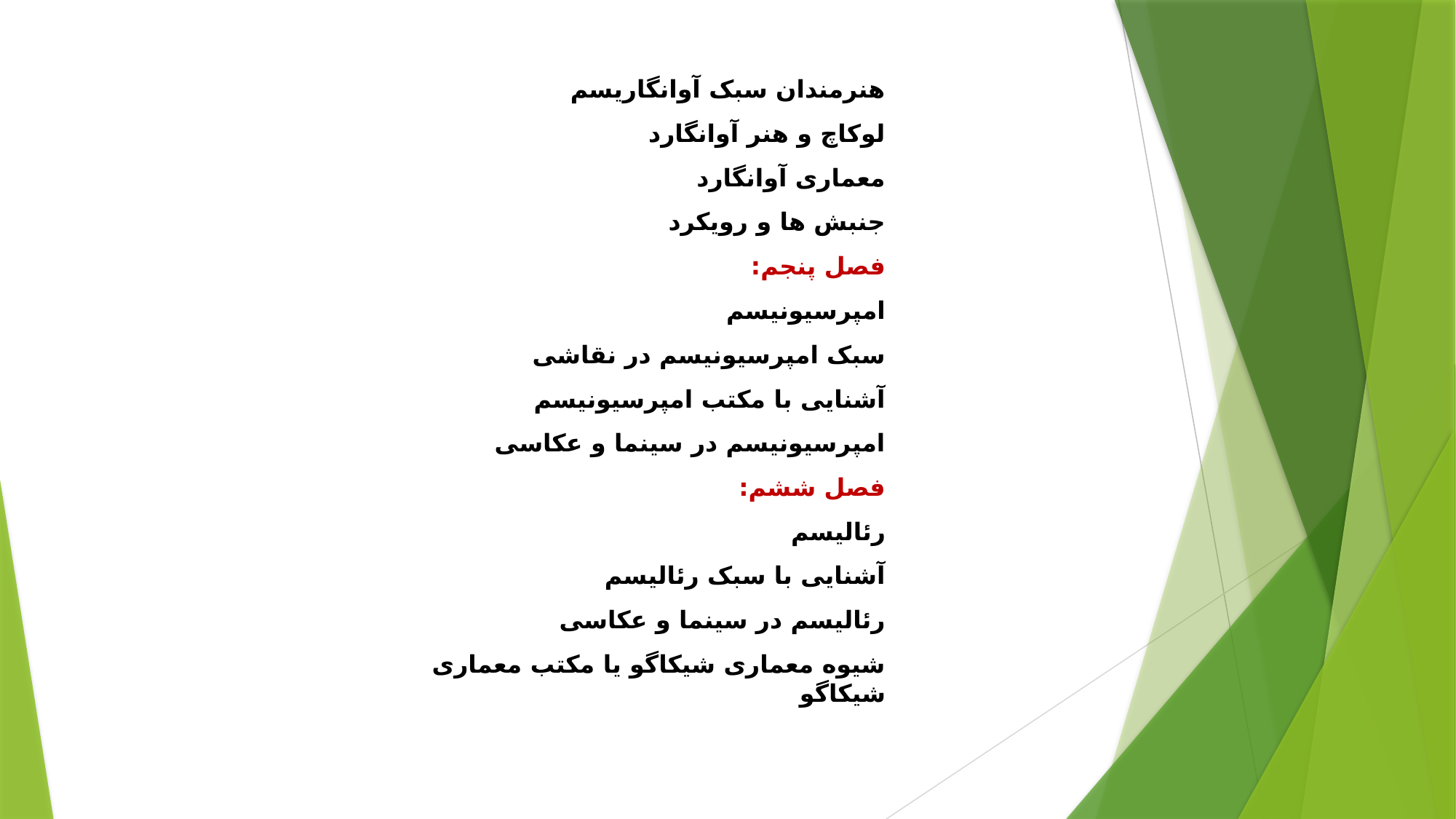

هنرمندان سبک آوانگاریسم
لوکاچ و هنر آوانگارد
معماری آوانگارد
جنبش ها و رویکرد
فصل پنجم:
امپرسیونیسم
سبک امپرسیونیسم در نقاشی
آشنایی با مکتب امپرسیونیسم
امپرسیونیسم در سینما و عکاسی
فصل ششم:
رئالیسم
آشنایی با سبک رئالیسم
رئالیسم در سینما و عکاسی
شیوه معماری شیکاگو یا مکتب معماری شیکاگو